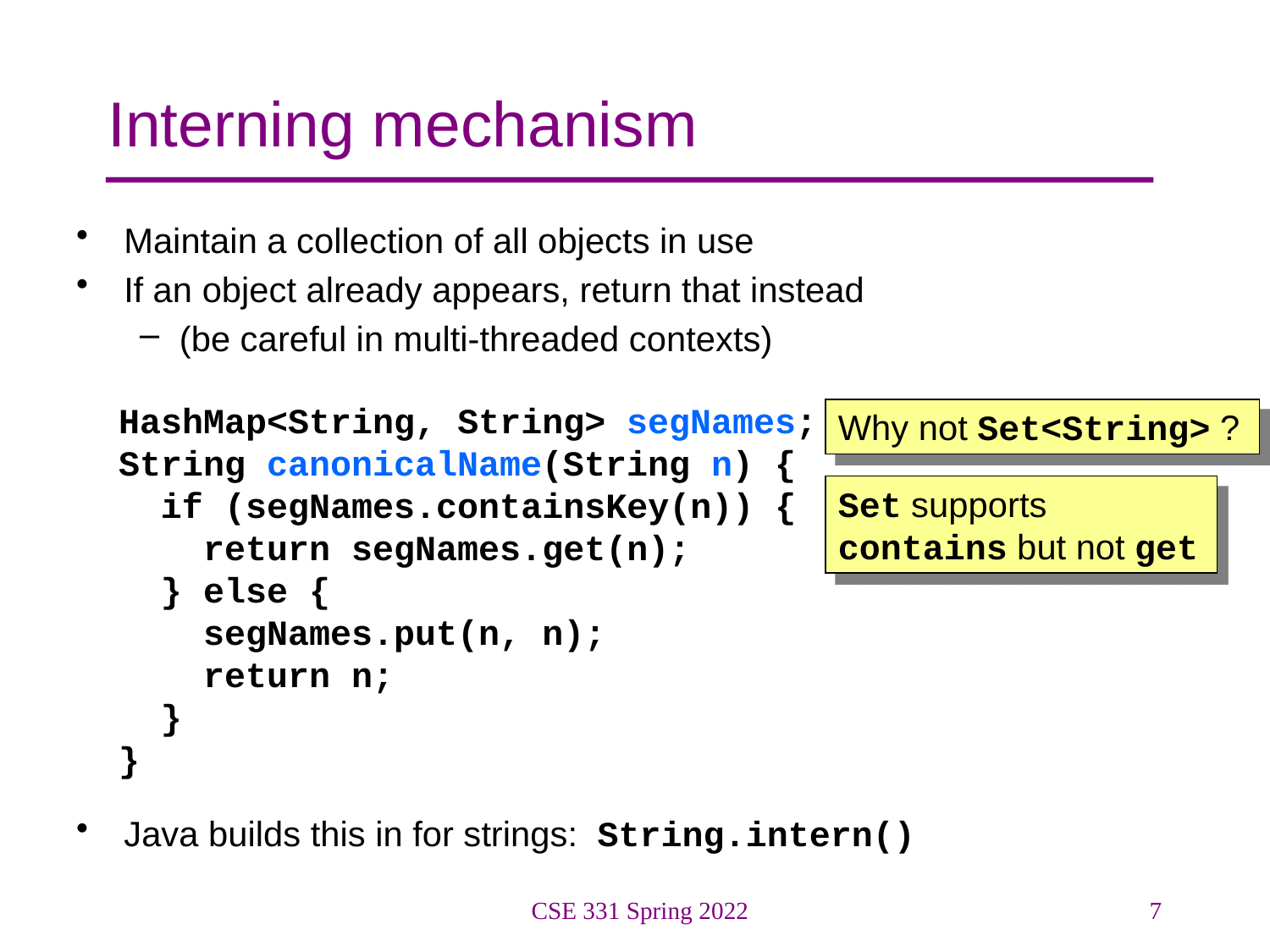

# Interning mechanism
Maintain a collection of all objects in use
If an object already appears, return that instead
(be careful in multi-threaded contexts)

  HashMap<String, String> segNames;
  String canonicalName(String n) {
    if (segNames.containsKey(n)) {
      return segNames.get(n);
    } else {
      segNames.put(n, n);
      return n;
    }
  }

Java builds this in for strings:  String.intern()
Why not Set<String> ?
Set supports contains but not get
CSE 331 Spring 2022

7